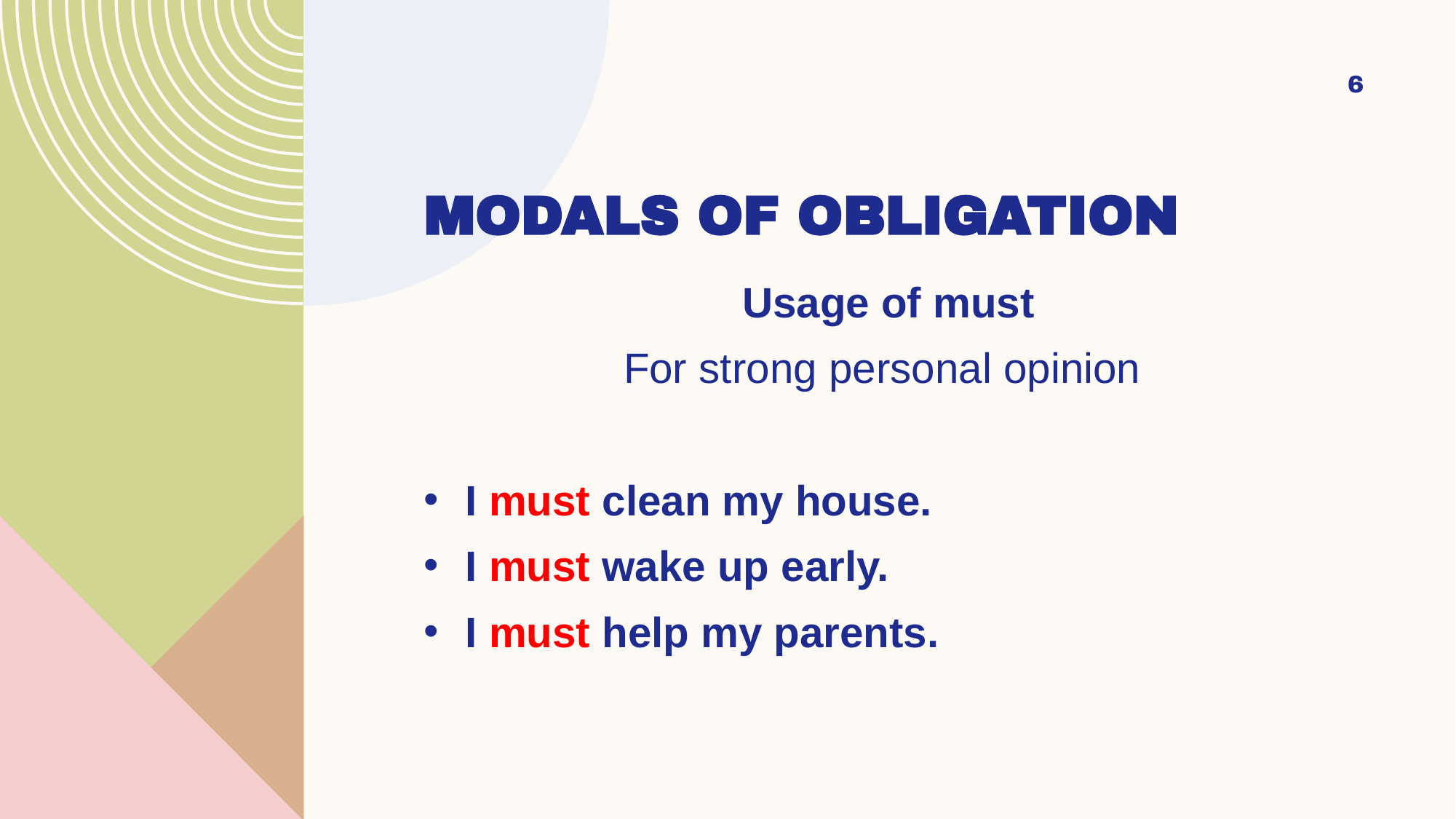

6
# Modals of obligation
Usage of must
For strong personal opinion

I must clean my house.
I must wake up early.
I must help my parents.